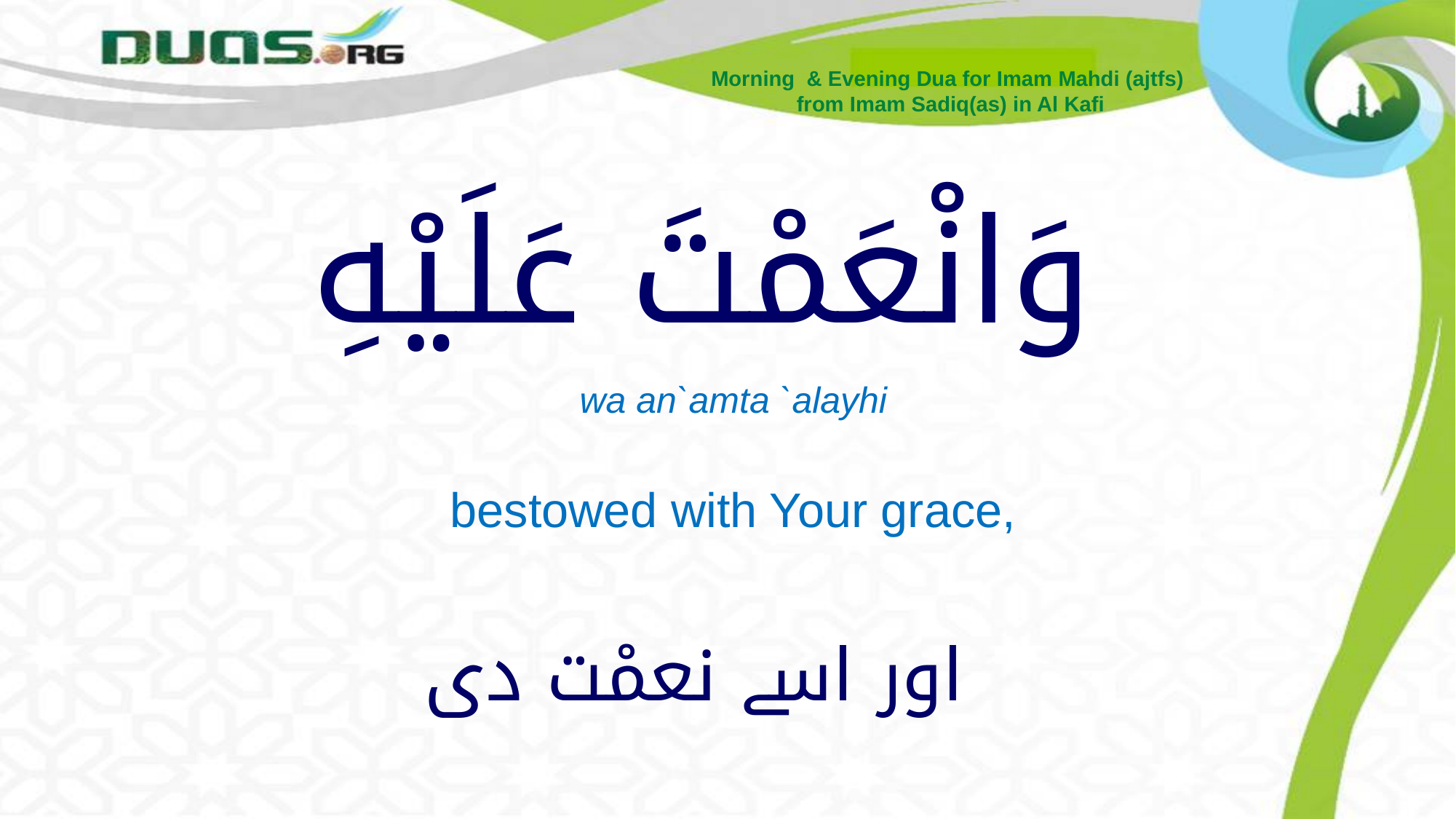

Morning  & Evening Dua for Imam Mahdi (ajtfs)
from Imam Sadiq(as) in Al Kafi
# وَانْعَمْتَ عَلَيْهِ

wa an`amta `alayhi

bestowed with Your grace,
اور اسے نعمْت دی